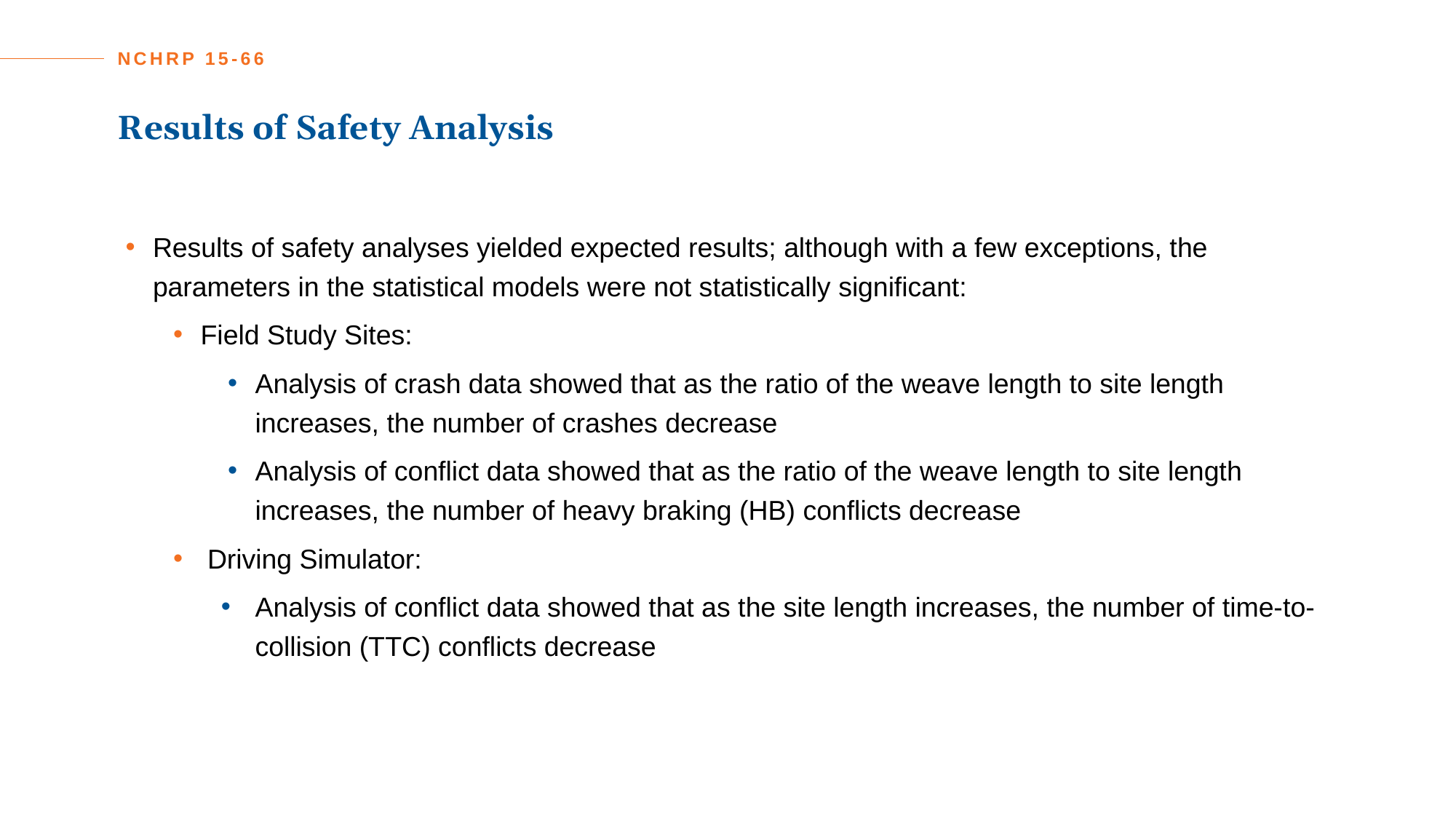

NCHRP 15-66
# Results of Safety Analysis
Results of safety analyses yielded expected results; although with a few exceptions, the parameters in the statistical models were not statistically significant:
Field Study Sites:
Analysis of crash data showed that as the ratio of the weave length to site length increases, the number of crashes decrease
Analysis of conflict data showed that as the ratio of the weave length to site length increases, the number of heavy braking (HB) conflicts decrease
Driving Simulator:
Analysis of conflict data showed that as the site length increases, the number of time-to-collision (TTC) conflicts decrease